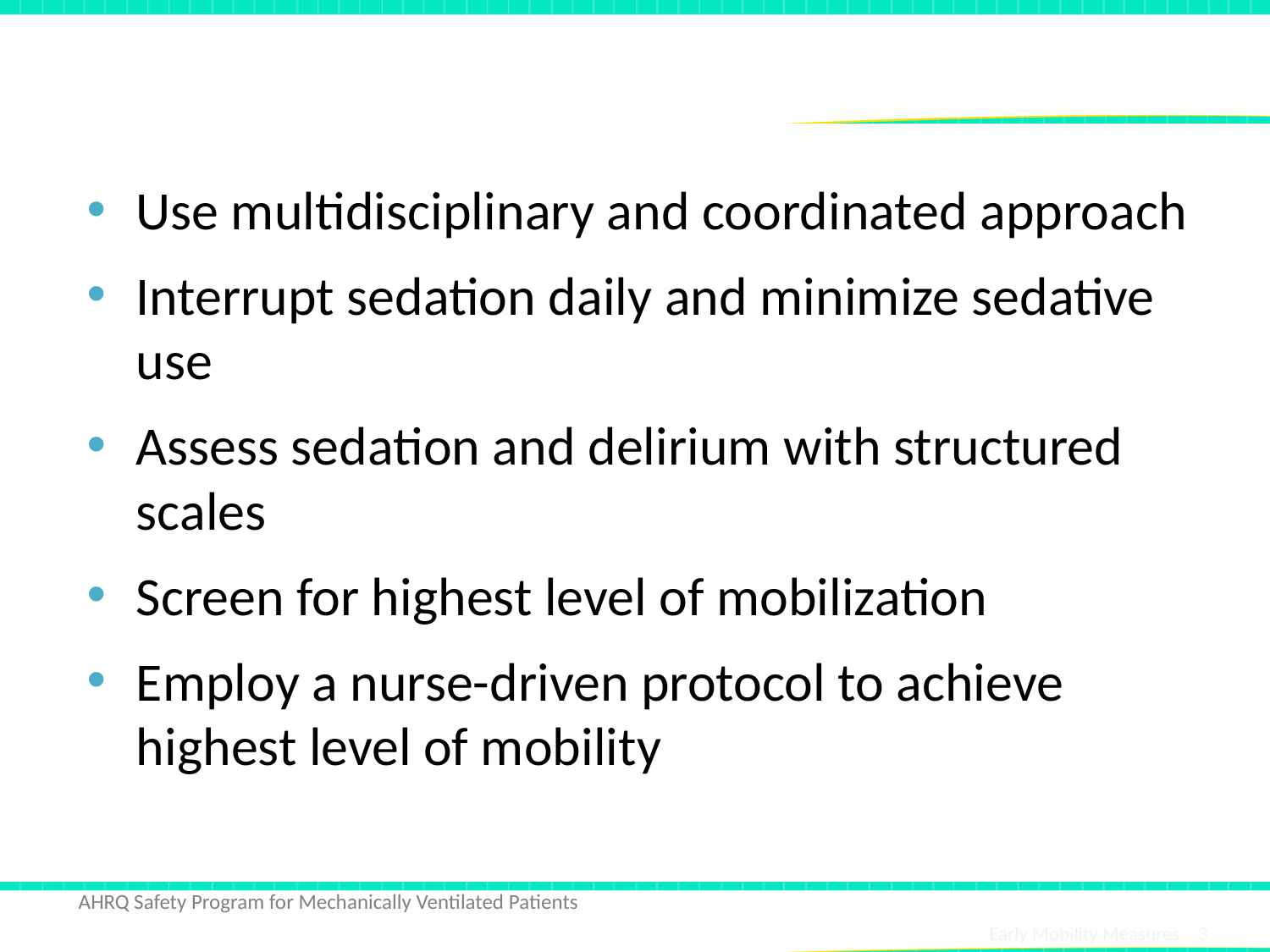

# Daily Early Mobility: Key Interventions
Use multidisciplinary and coordinated approach
Interrupt sedation daily and minimize sedative use
Assess sedation and delirium with structured scales
Screen for highest level of mobilization
Employ a nurse-driven protocol to achieve highest level of mobility